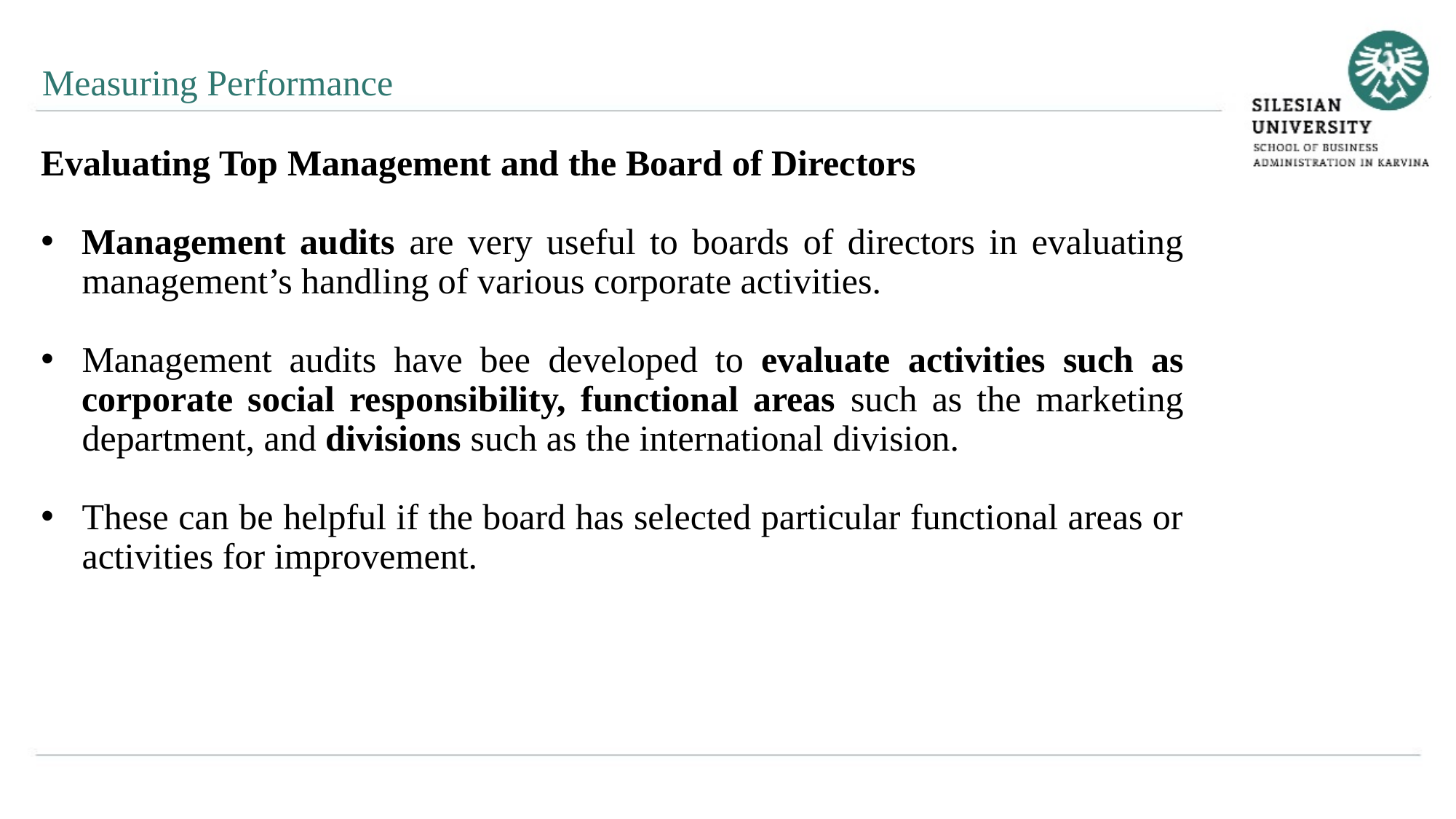

Measuring Performance
Evaluating Top Management and the Board of Directors

Management audits are very useful to boards of directors in evaluating management’s handling of various corporate activities.

Management audits have bee developed to evaluate activities such as corporate social responsibility, functional areas such as the marketing department, and divisions such as the international division.

These can be helpful if the board has selected particular functional areas or activities for improvement.